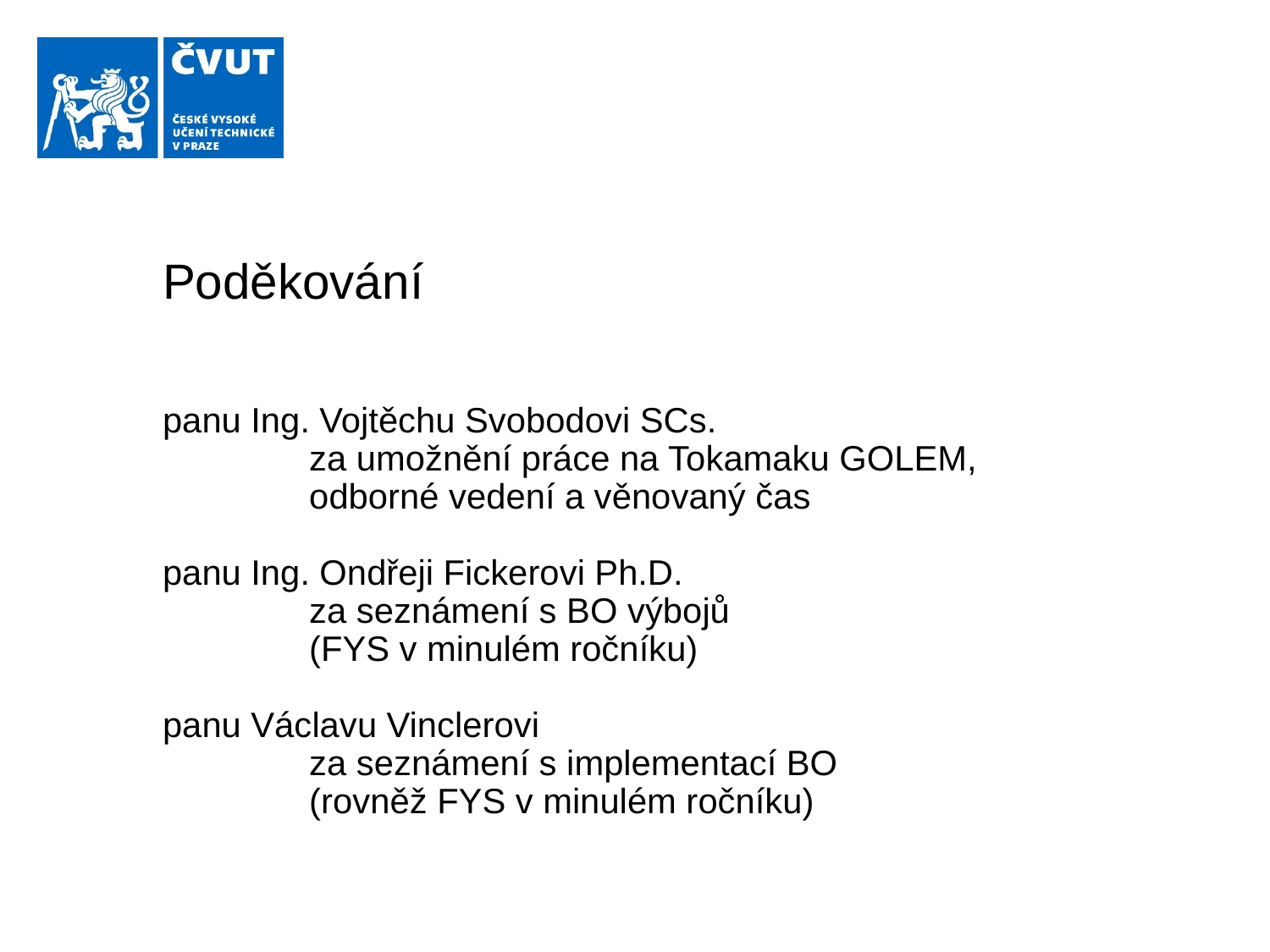

# Poděkování

panu Ing. Vojtěchu Svobodovi SCs.
	  za umožnění práce na Tokamaku GOLEM,
	  odborné vedení a věnovaný čas

panu Ing. Ondřeji Fickerovi Ph.D.
	  za seznámení s BO výbojů
	  (FYS v minulém ročníku)

panu Václavu Vinclerovi
	  za seznámení s implementací BO
	  (rovněž FYS v minulém ročníku)